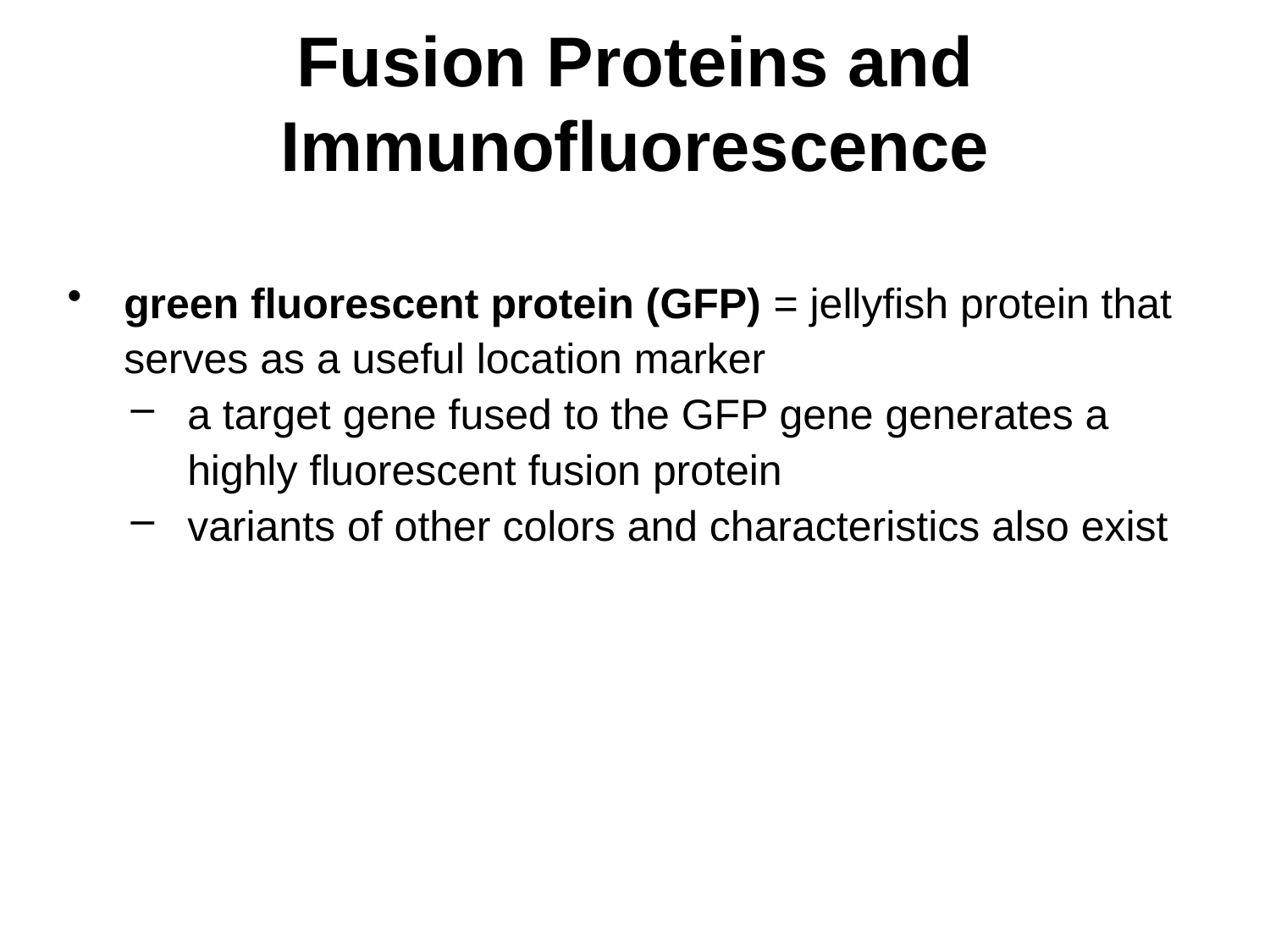

# Fusion Proteins and Immunofluorescence
green fluorescent protein (GFP) = jellyfish protein that serves as a useful location marker
a target gene fused to the GFP gene generates a highly fluorescent fusion protein
variants of other colors and characteristics also exist